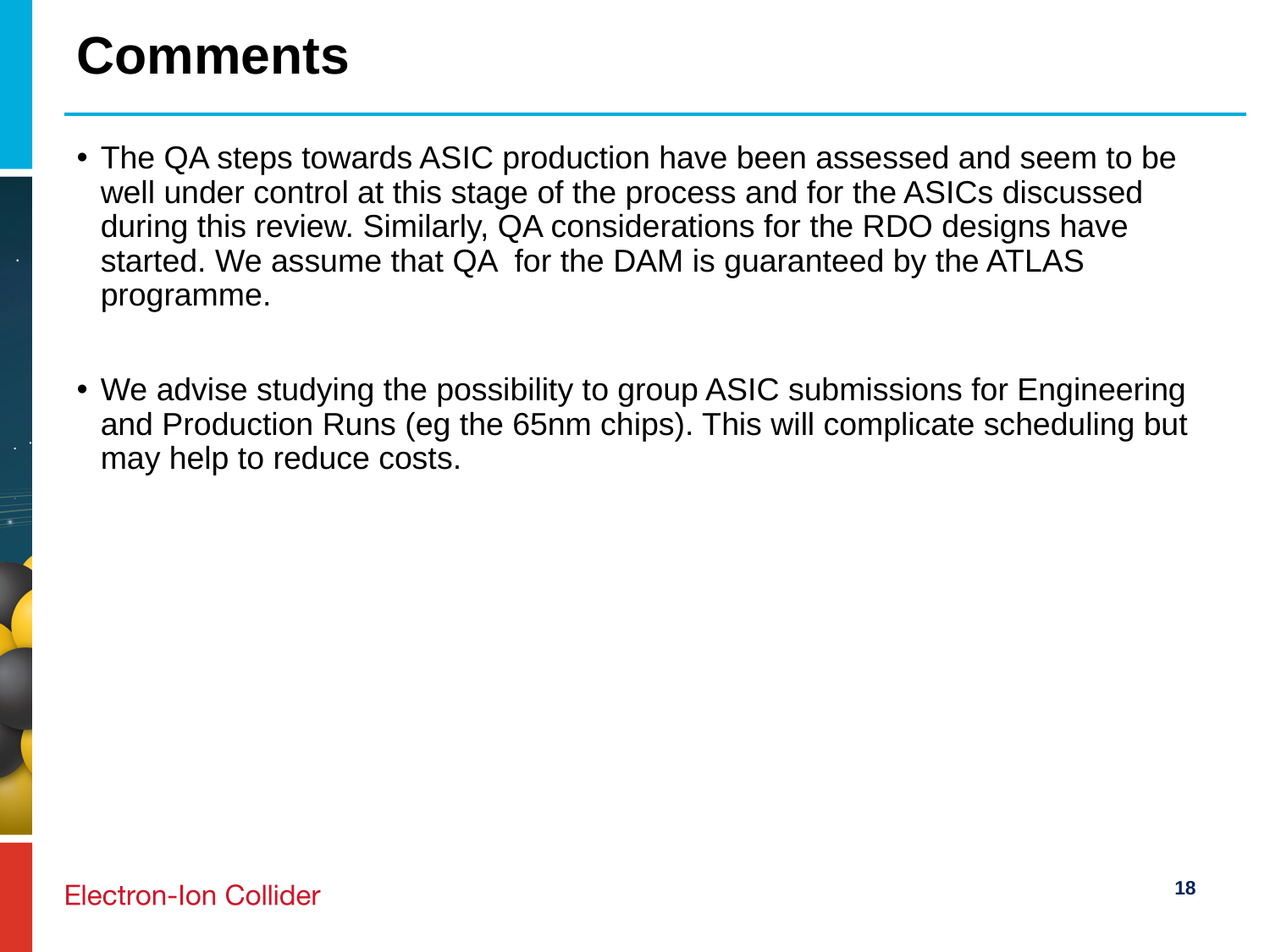

# Comments
The QA steps towards ASIC production have been assessed and seem to be well under control at this stage of the process and for the ASICs discussed during this review. Similarly, QA considerations for the RDO designs have started. We assume that QA  for the DAM is guaranteed by the ATLAS programme.

We advise studying the possibility to group ASIC submissions for Engineering and Production Runs (eg the 65nm chips). This will complicate scheduling but may help to reduce costs.

18